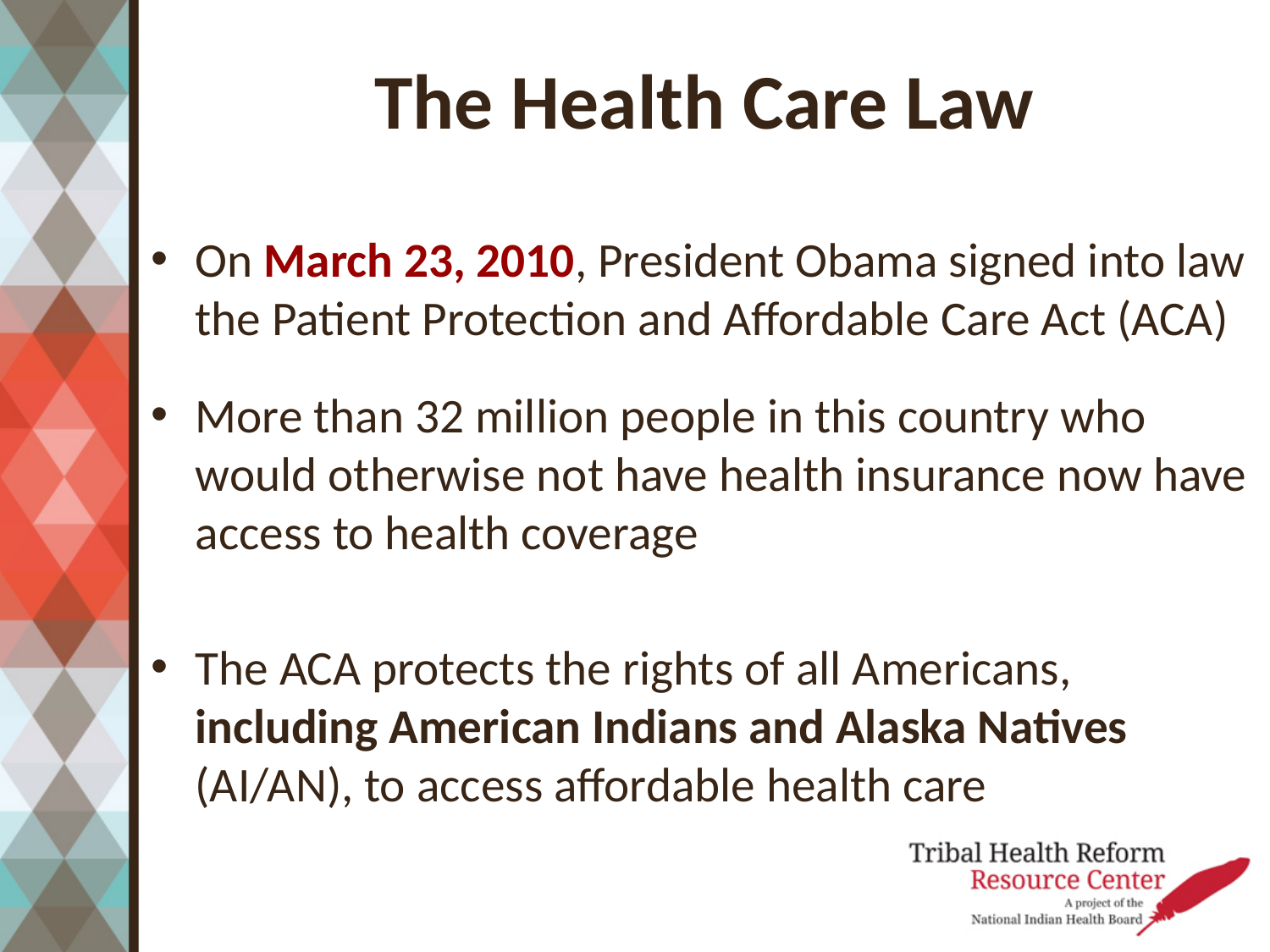

# The Health Care Law
On March 23, 2010, President Obama signed into law the Patient Protection and Affordable Care Act (ACA)

More than 32 million people in this country who would otherwise not have health insurance now have access to health coverage

The ACA protects the rights of all Americans, including American Indians and Alaska Natives (AI/AN), to access affordable health care